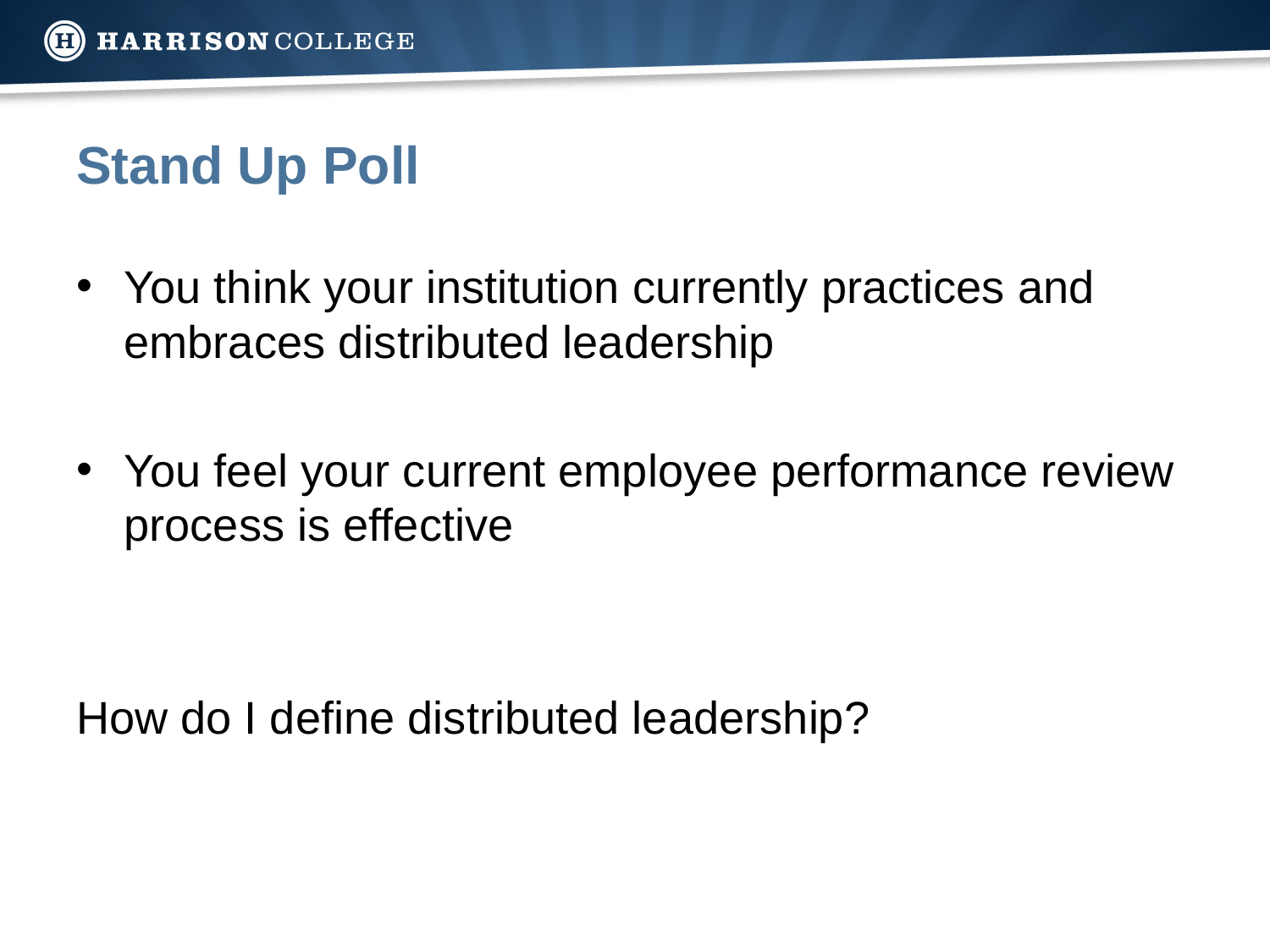

# Stand Up Poll
You think your institution currently practices and embraces distributed leadership

You feel your current employee performance review process is effective

How do I define distributed leadership?